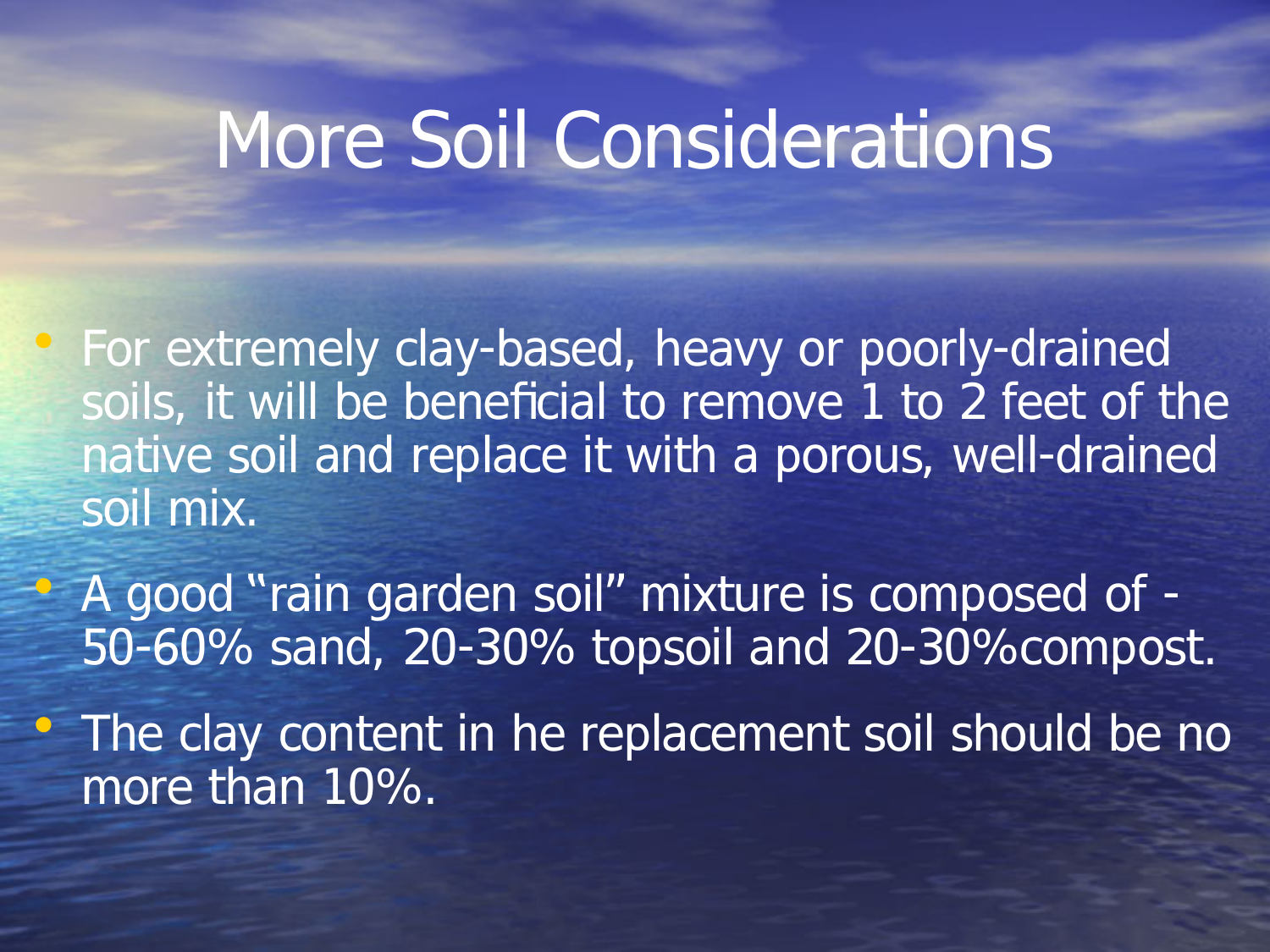

# More Soil Considerations
For extremely clay-based, heavy or poorly-drained soils, it will be beneficial to remove 1 to 2 feet of the native soil and replace it with a porous, well-drained soil mix.

A good “rain garden soil” mixture is composed of - 50-60% sand, 20-30% topsoil and 20-30%compost.

The clay content in he replacement soil should be no more than 10%.